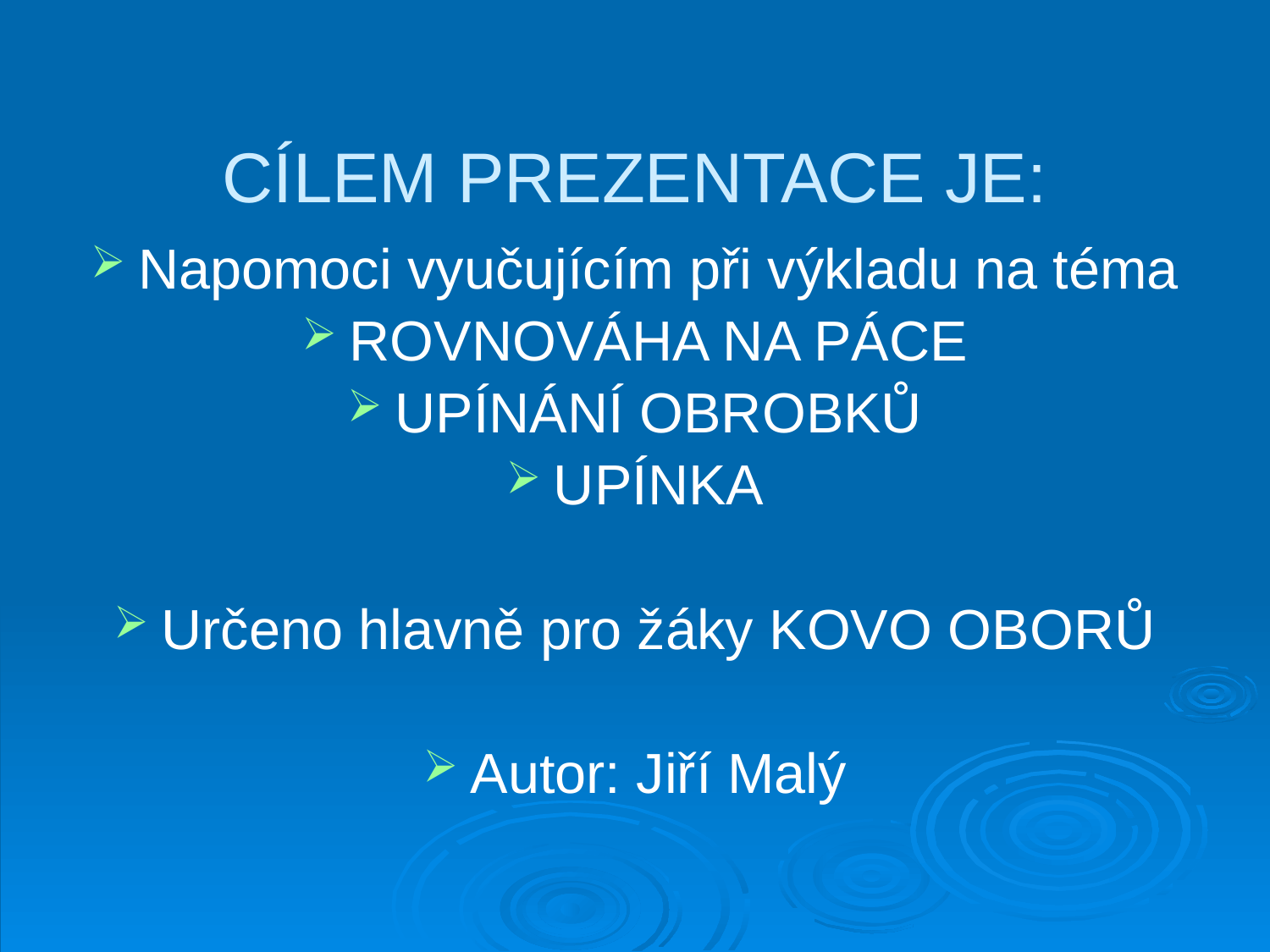

# CÍLEM PREZENTACE JE:
Napomoci vyučujícím při výkladu na téma
ROVNOVÁHA NA PÁCE
UPÍNÁNÍ OBROBKŮ
UPÍNKA

Určeno hlavně pro žáky KOVO OBORŮ

Autor: Jiří Malý